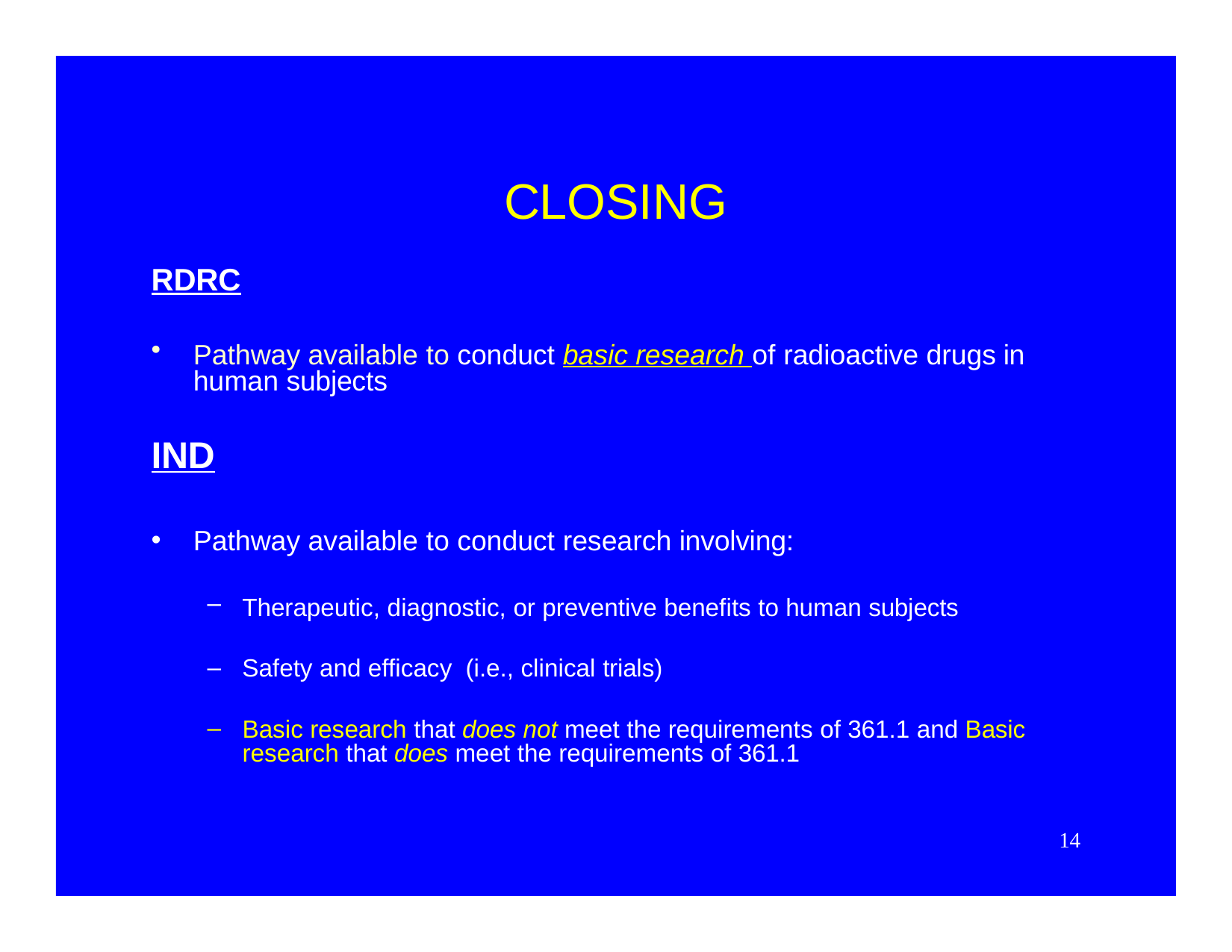

# CLOSING
RDRC

Pathway available to conduct basic research of radioactive drugs in human subjects

IND

Pathway available to conduct research involving:

Therapeutic, diagnostic, or preventive benefits to human subjects

Safety and efficacy (i.e., clinical trials)

Basic research that does not meet the requirements of 361.1 and Basic research that does meet the requirements of 361.1
14